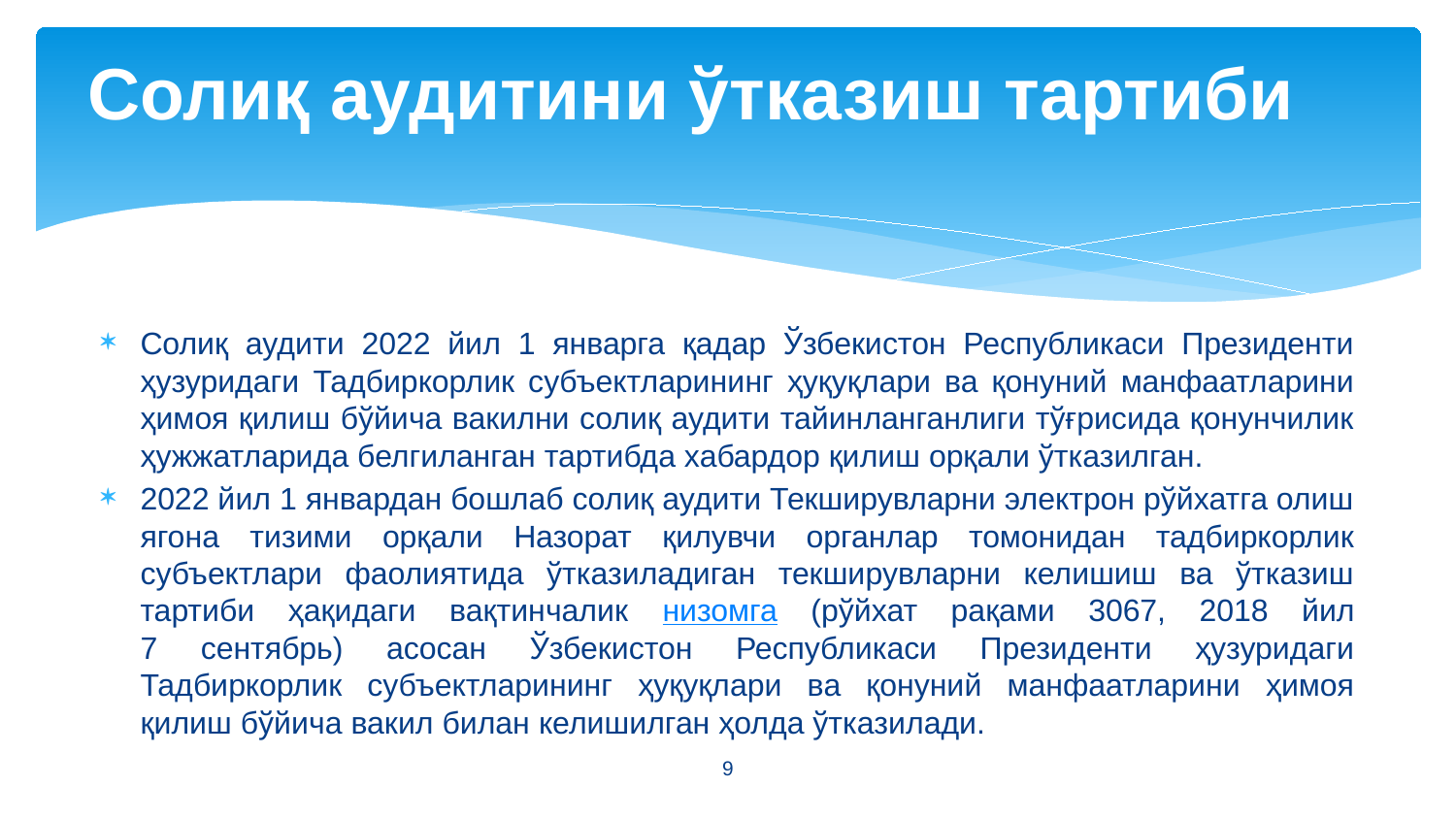

# Солиқ аудитини ўтказиш тартиби
Солиқ аудити 2022 йил 1 январга қадар Ўзбекистон Республикаси Президенти ҳузуридаги Тадбиркорлик субъектларининг ҳуқуқлари ва қонуний манфаатларини ҳимоя қилиш бўйича вакилни солиқ аудити тайинланганлиги тўғрисида қонунчилик ҳужжатларида белгиланган тартибда хабардор қилиш орқали ўтказилган.
2022 йил 1 январдан бошлаб солиқ аудити Текширувларни электрон рўйхатга олиш ягона тизими орқали Назорат қилувчи органлар томонидан тадбиркорлик субъектлари фаолиятида ўтказиладиган текширувларни келишиш ва ўтказиш тартиби ҳақидаги вақтинчалик низомга (рўйхат рақами 3067, 2018 йил
7 сентябрь) асосан Ўзбекистон Республикаси Президенти ҳузуридаги Тадбиркорлик субъектларининг ҳуқуқлари ва қонуний манфаатларини ҳимоя қилиш бўйича вакил билан келишилган ҳолда ўтказилади.

9